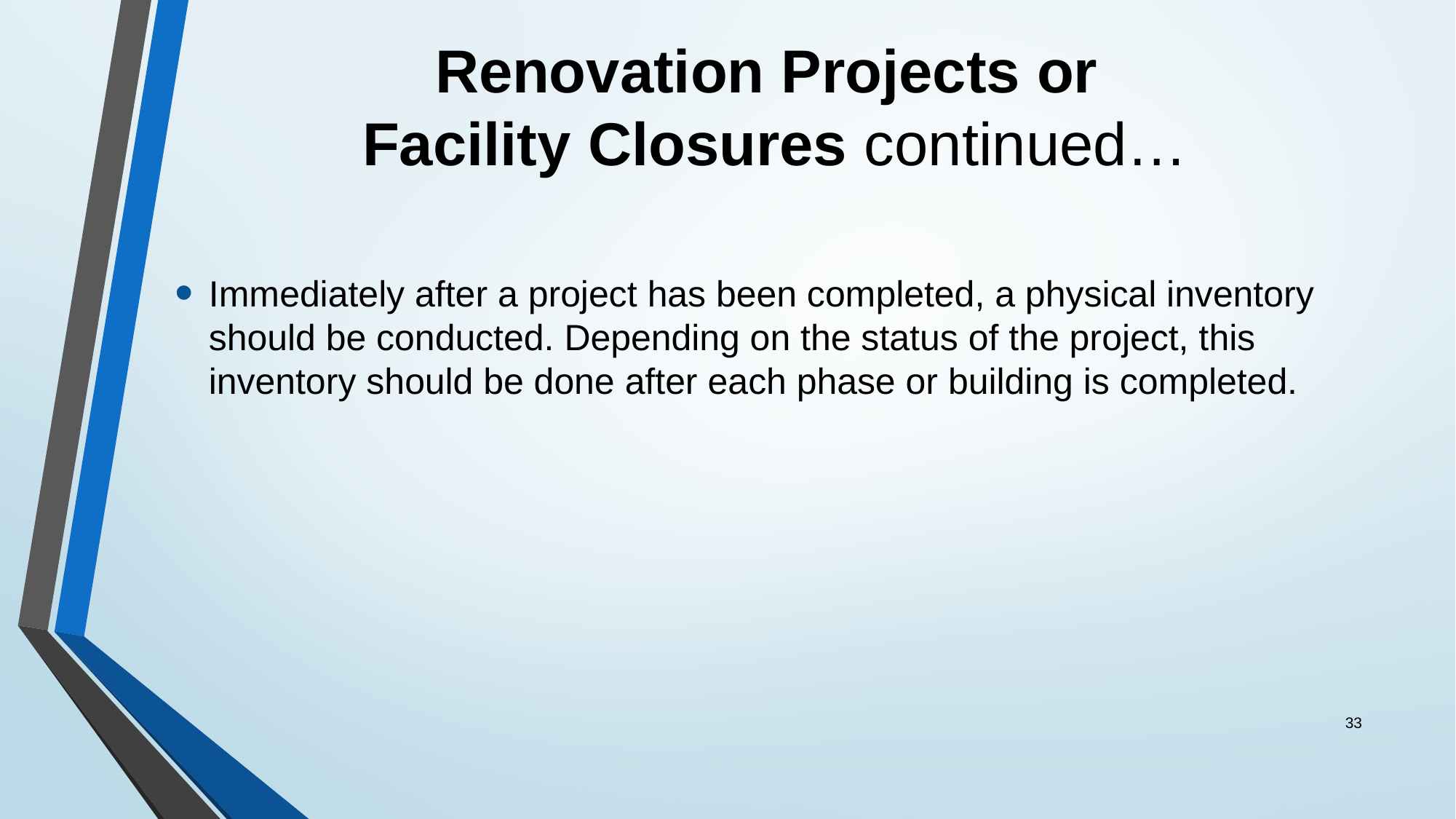

# Renovation Projects or Facility Closures continued…
Immediately after a project has been completed, a physical inventory should be conducted. Depending on the status of the project, this inventory should be done after each phase or building is completed.

33